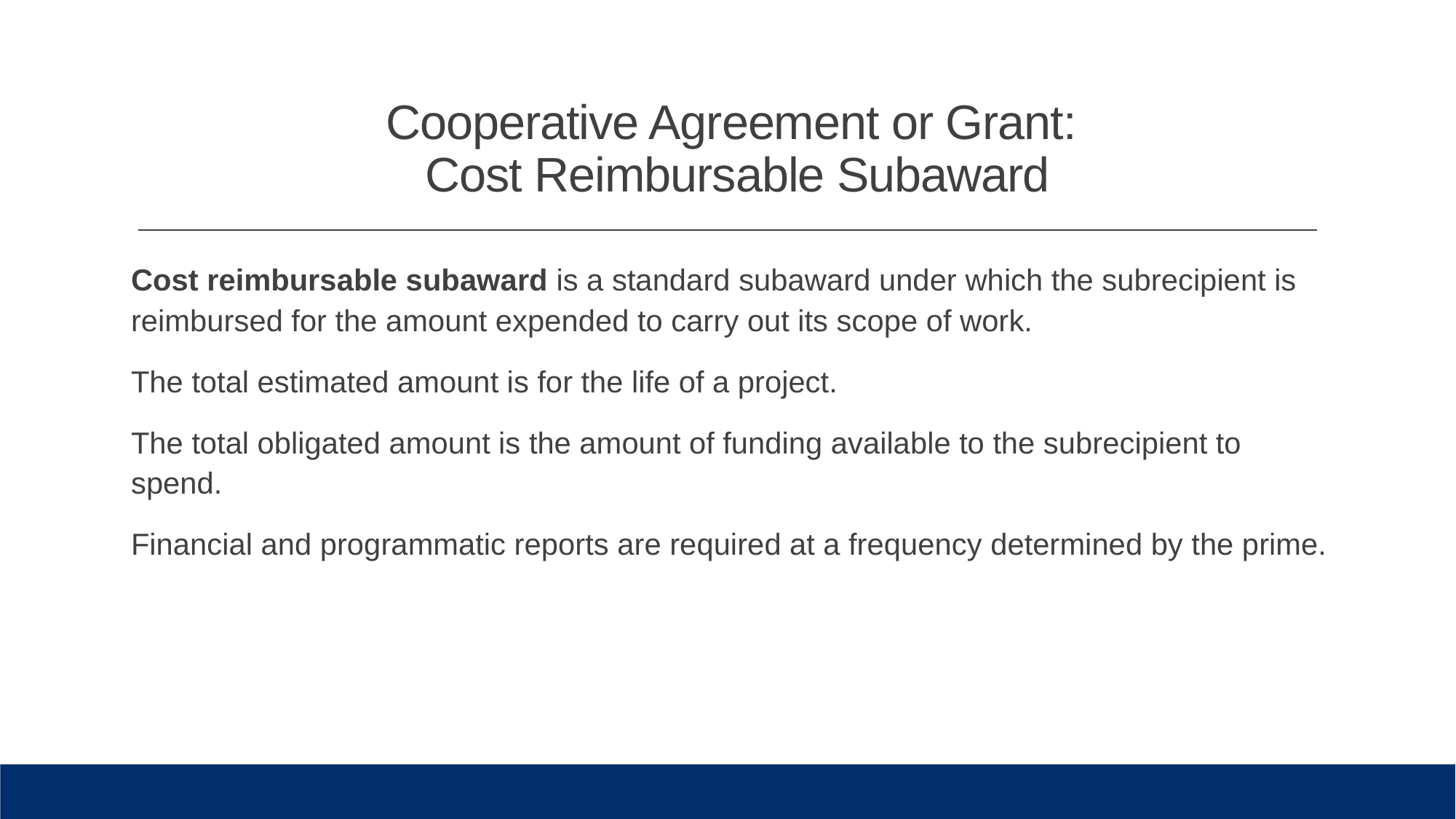

# Cooperative Agreement or Grant: Cost Reimbursable Subaward
Cost reimbursable subaward is a standard subaward under which the subrecipient is reimbursed for the amount expended to carry out its scope of work.
The total estimated amount is for the life of a project.
The total obligated amount is the amount of funding available to the subrecipient to spend.
Financial and programmatic reports are required at a frequency determined by the prime.